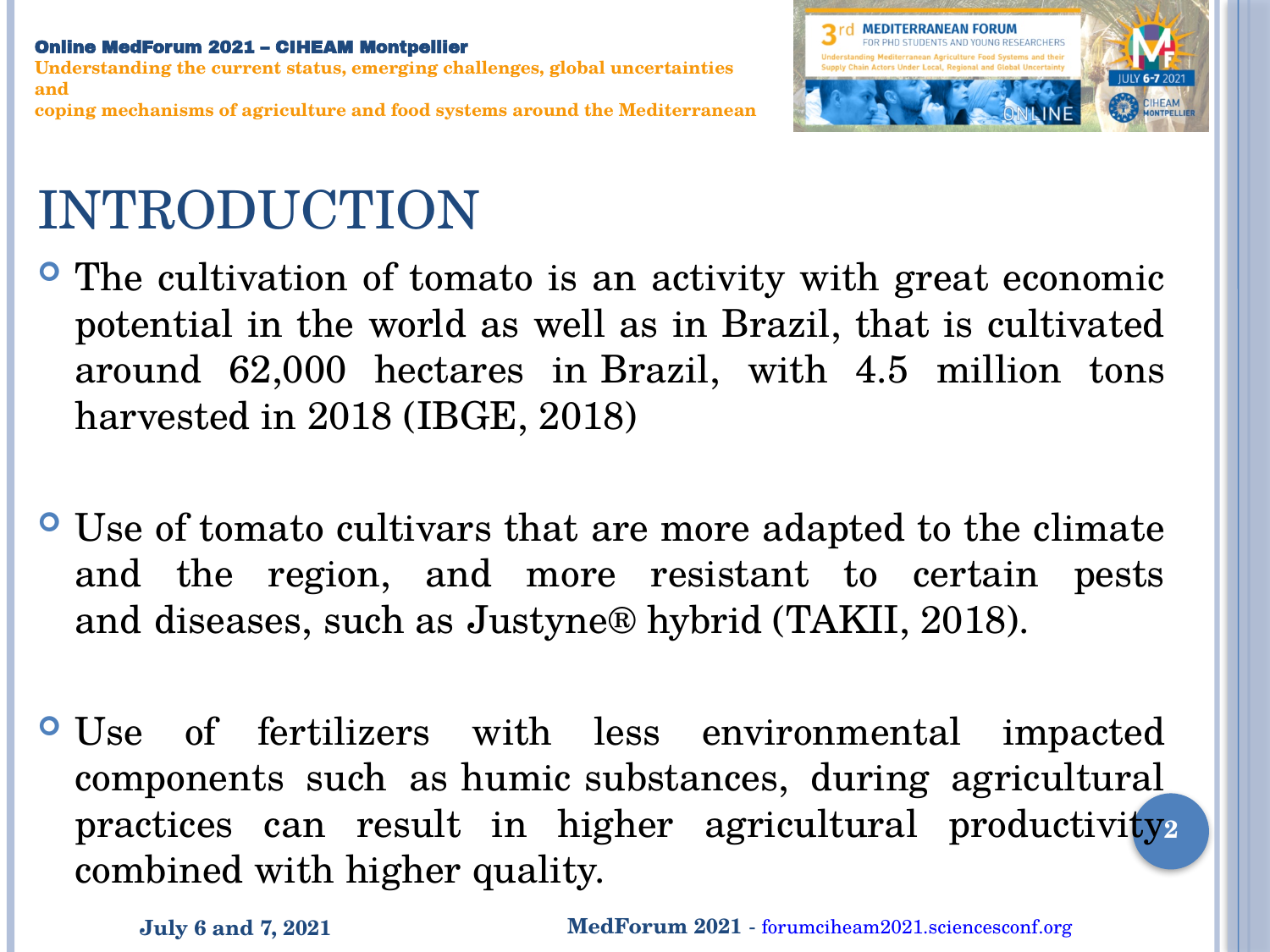

# INTRODUCTION
The cultivation of tomato is an activity with great economic potential in the world as well as in Brazil, that is cultivated around 62,000 hectares in Brazil, with 4.5 million tons harvested in 2018 (IBGE, 2018)

Use of tomato cultivars that are more adapted to the climate and the region, and more resistant to certain pests and diseases, such as Justyne® hybrid (TAKII, 2018).

Use of fertilizers with less environmental impacted components such as humic substances, during agricultural practices can result in higher agricultural productivity combined with higher quality.

2